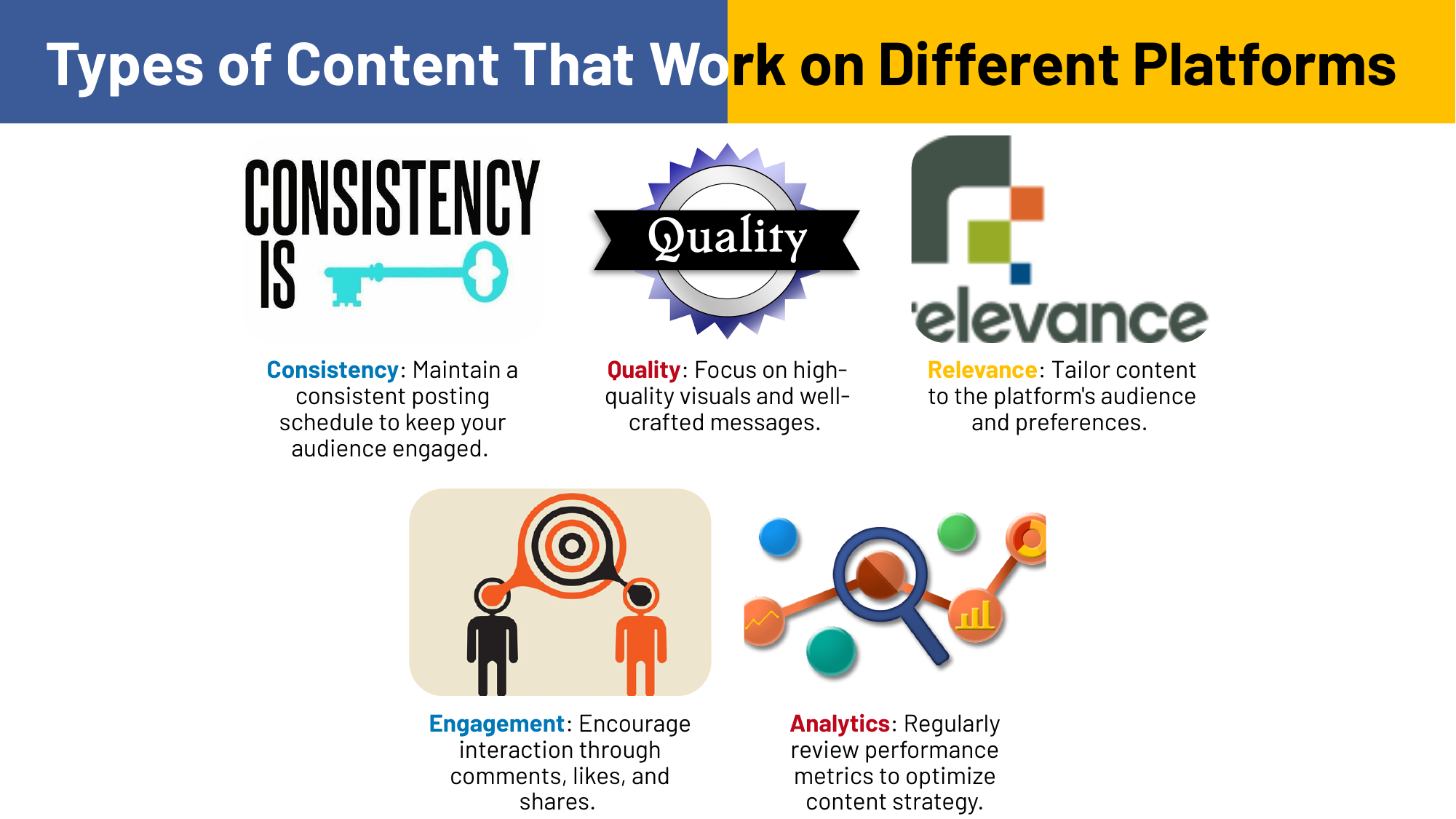

Types of Content That Work on Different Platforms
Consistency: Maintain a consistent posting schedule to keep your audience engaged.
Quality: Focus on high-quality visuals and well-crafted messages.
Relevance: Tailor content to the platform's audience and preferences.
Engagement: Encourage interaction through comments, likes, and shares.
Analytics: Regularly review performance metrics to optimize content strategy.